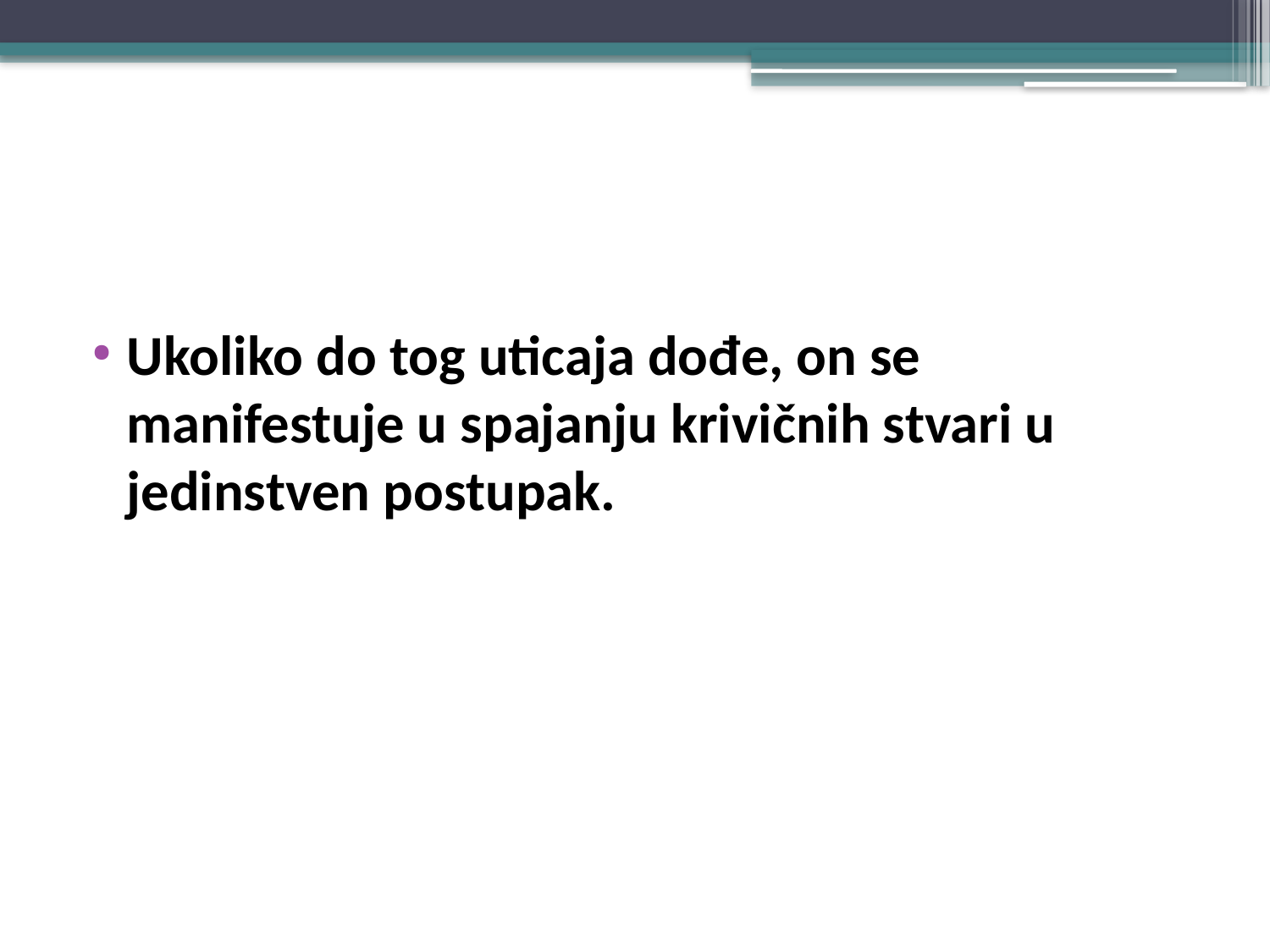

#
Ukoliko do tog uticaja dođe, on se manifestuje u spajanju krivičnih stvari u jedinstven postupak.